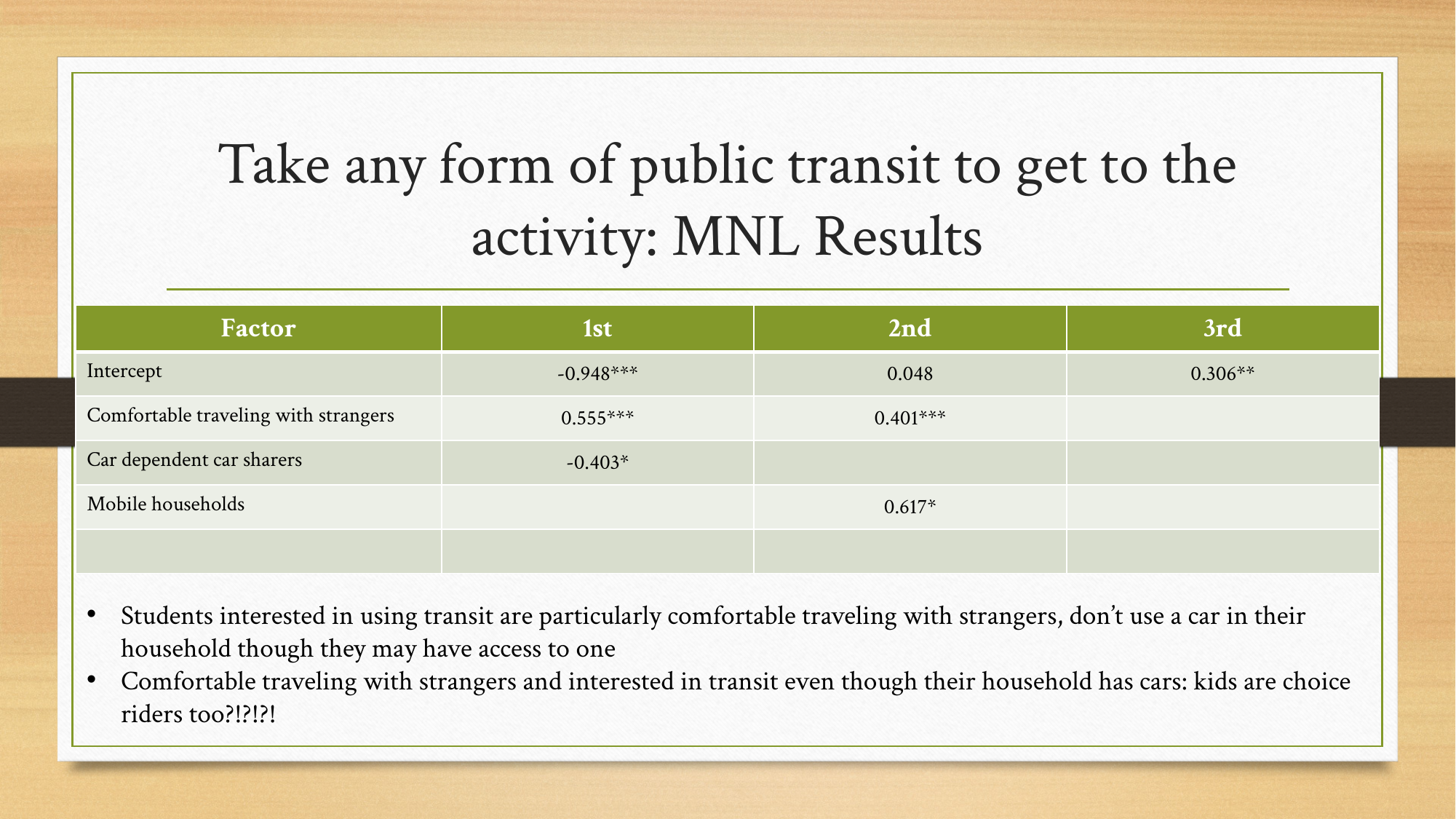

# Take any form of public transit to get to the activity: MNL Results
| Factor | 1st | 2nd | 3rd |
| --- | --- | --- | --- |
| Intercept | -0.948\*\*\* | 0.048 | 0.306\*\* |
| Comfortable traveling with strangers | 0.555\*\*\* | 0.401\*\*\* |  |
| Car dependent car sharers | -0.403\* |  |  |
| Mobile households |  | 0.617\* |  |
|  |  |  |  |
Students interested in using transit are particularly comfortable traveling with strangers, don’t use a car in their household though they may have access to one
Comfortable traveling with strangers and interested in transit even though their household has cars: kids are choice riders too?!?!?!